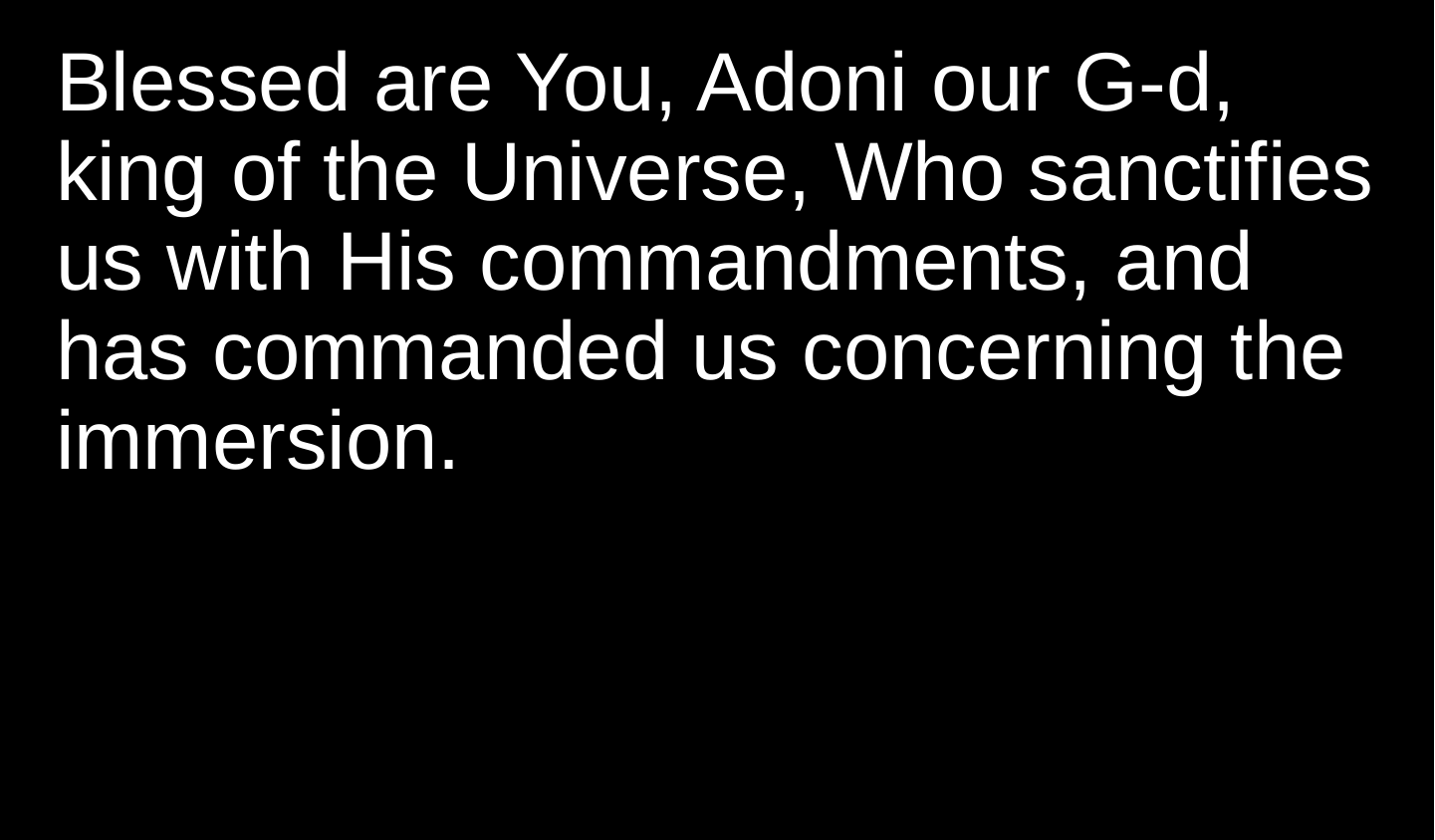

Blessed are You, Adoni our G-d, king of the Universe, Who sanctifies us with His commandments, and has commanded us concerning the immersion.